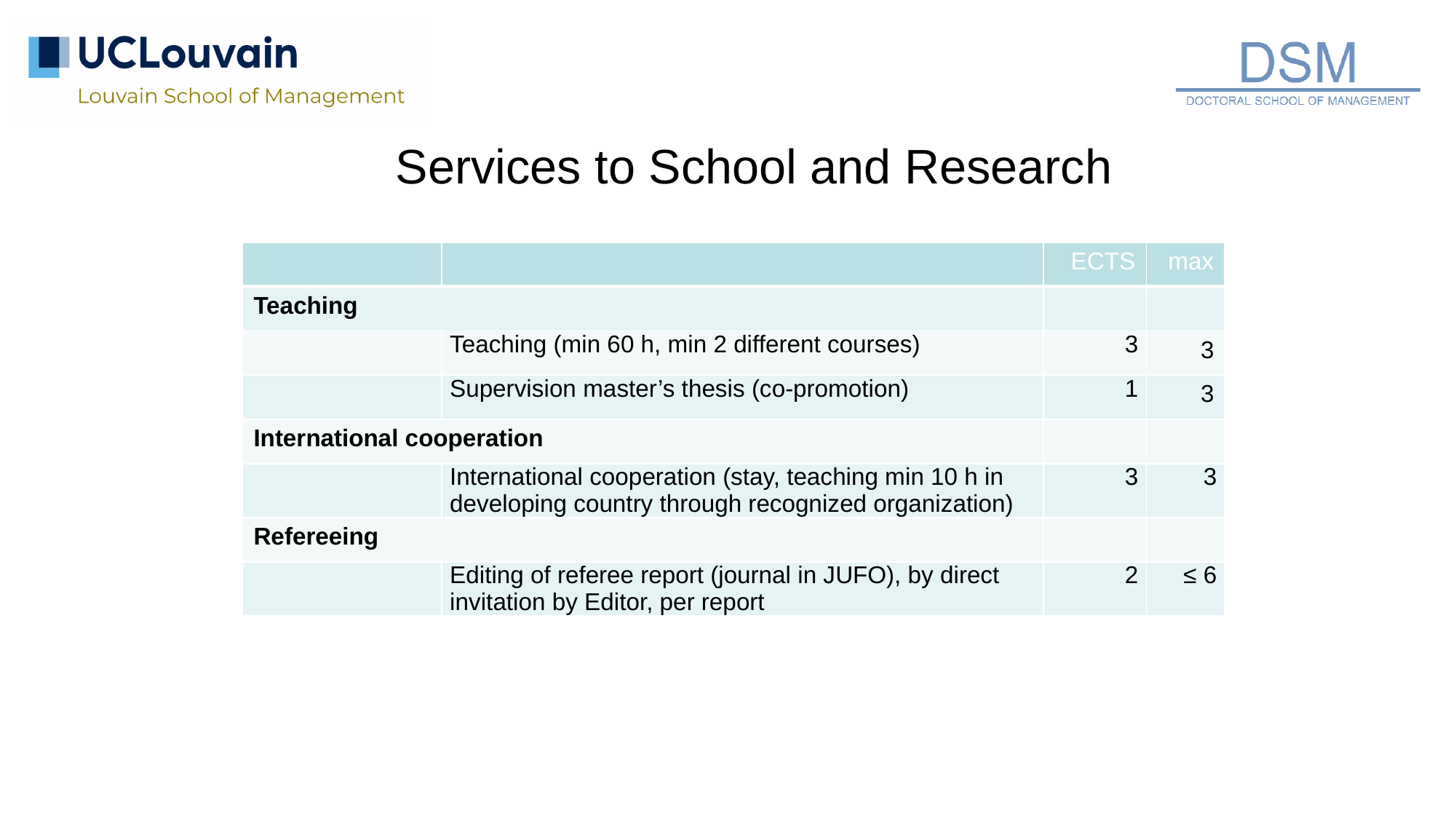

# Services to School and Research
|  |  | ECTS | max |
| --- | --- | --- | --- |
| Teaching |  |  |  |
|  | Teaching (min 60 h, min 2 different courses) | 3 | 3 |
|  | Supervision master’s thesis (co-promotion) | 1 | 3 |
| International cooperation |  |  |  |
|  | International cooperation (stay, teaching min 10 h in developing country through recognized organization) | 3 | 3 |
| Refereeing |  |  |  |
|  | Editing of referee report (journal in JUFO), by direct invitation by Editor, per report | 2 | ≤ 6 |